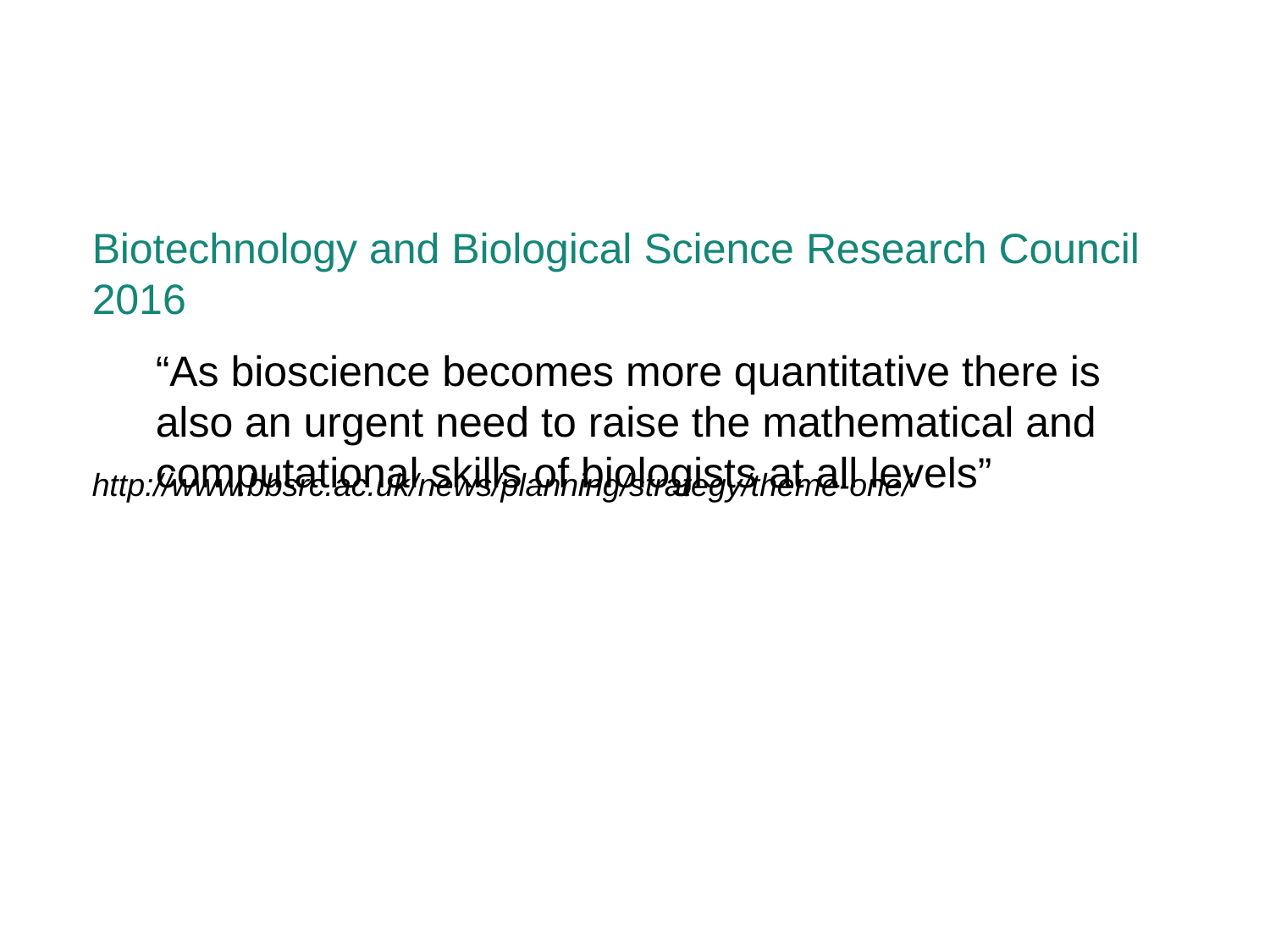

Biotechnology and Biological Science Research Council 2016
“As bioscience becomes more quantitative there is also an urgent need to raise the mathematical and computational skills of biologists at all levels”
http://www.bbsrc.ac.uk/news/planning/strategy/theme-one/